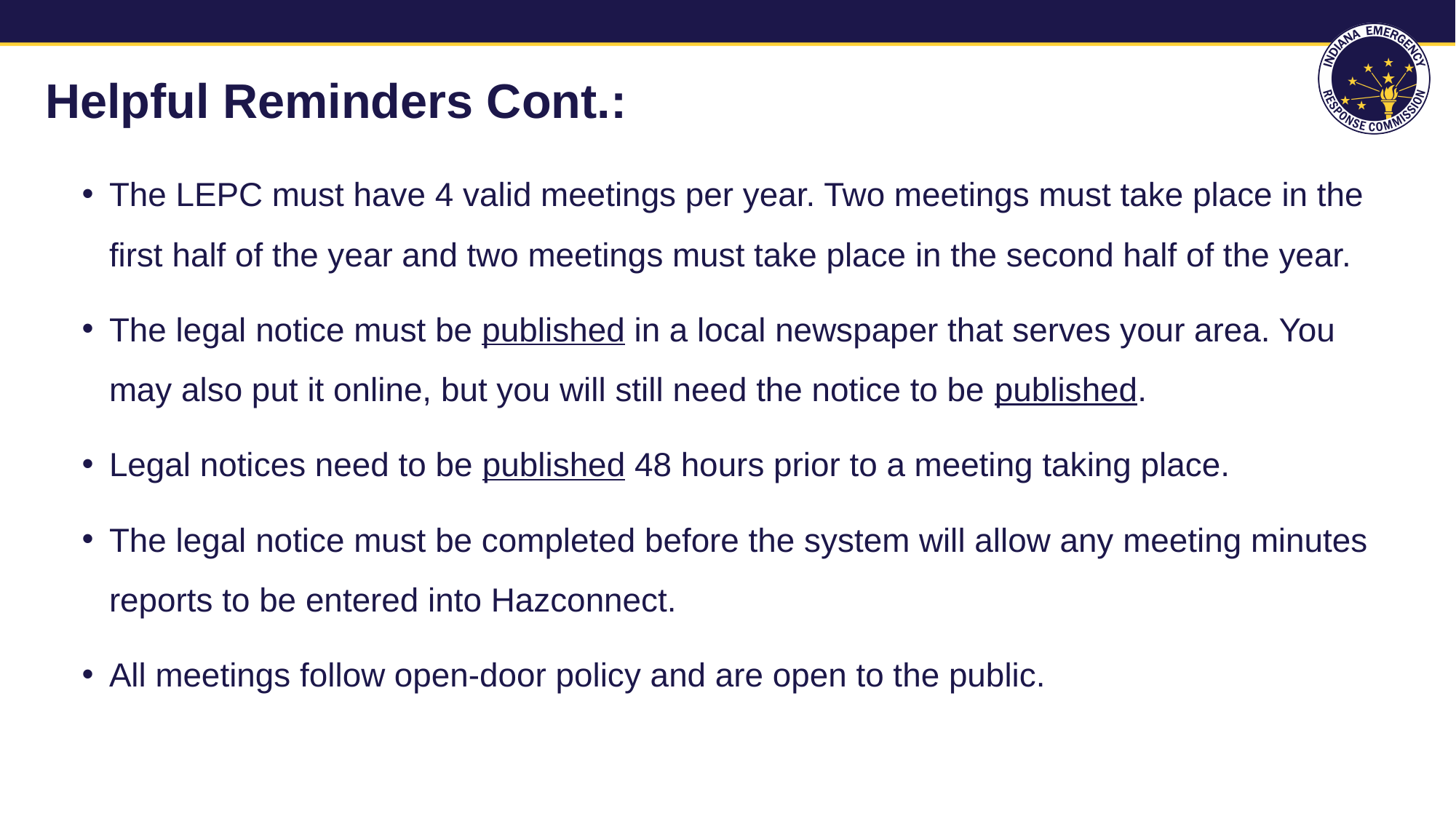

# Helpful Reminders Cont.:
The LEPC must have 4 valid meetings per year. Two meetings must take place in the first half of the year and two meetings must take place in the second half of the year.
The legal notice must be published in a local newspaper that serves your area. You may also put it online, but you will still need the notice to be published.
Legal notices need to be published 48 hours prior to a meeting taking place.
The legal notice must be completed before the system will allow any meeting minutes reports to be entered into Hazconnect.
All meetings follow open-door policy and are open to the public.